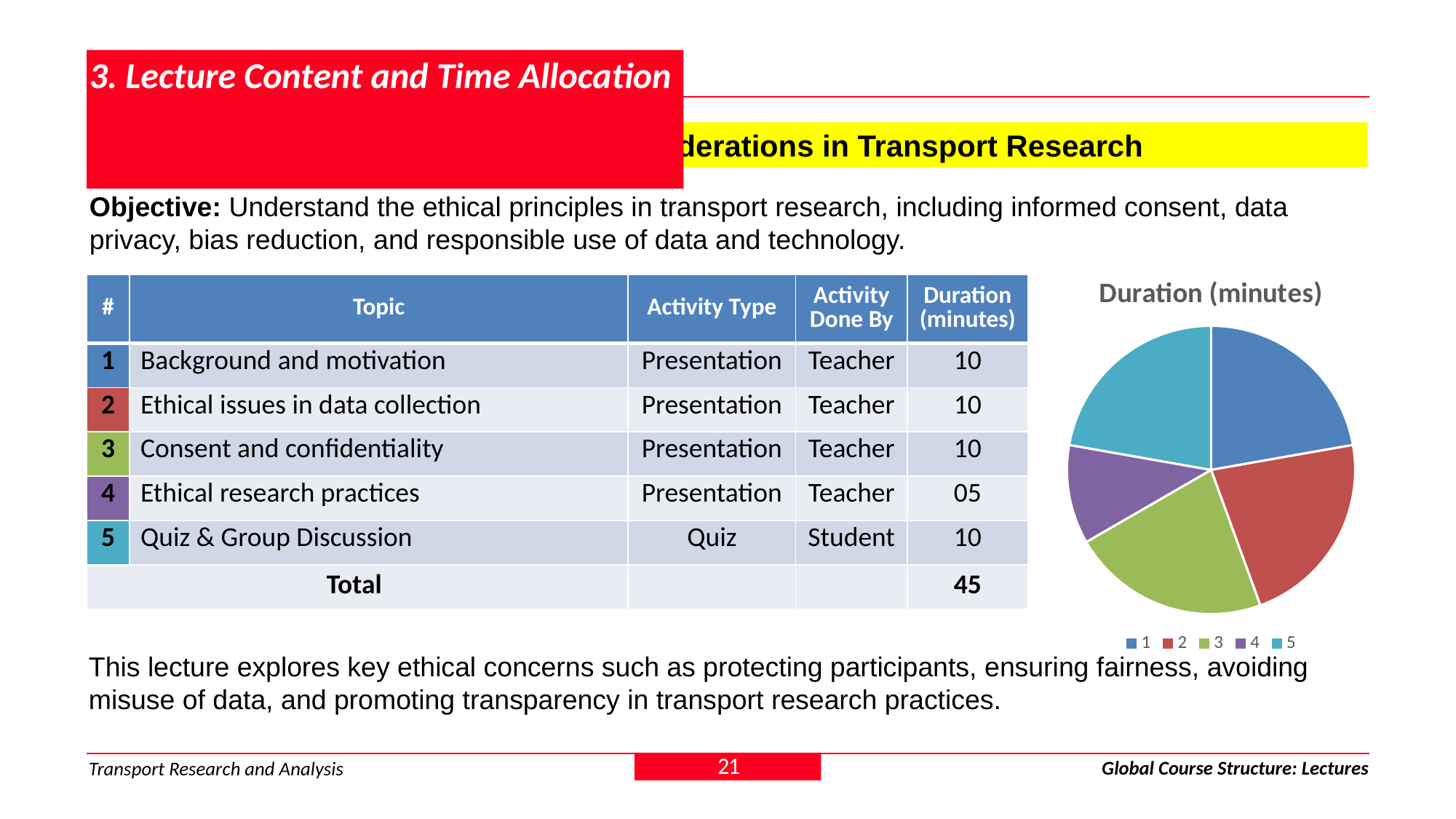

# 3. Lecture Content and Time Allocation
3.1.4 Module 1 > Lecture 4: Ethical Considerations in Transport Research
Objective: Understand the ethical principles in transport research, including informed consent, data privacy, bias reduction, and responsible use of data and technology.

### Chart: Duration (minutes)

| Category | Sales |
|---|---|
| 1 | 10.0 |
| 2 | 10.0 |
| 3 | 10.0 |
| 4 | 5.0 |
| 5 | 10.0 |
| # | Topic | Activity Type | Activity Done By | Duration (minutes) |
| --- | --- | --- | --- | --- |
| 1 | Background and motivation | Presentation | Teacher | 10 |
| 2 | Ethical issues in data collection | Presentation | Teacher | 10 |
| 3 | Consent and confidentiality | Presentation | Teacher | 10 |
| 4 | Ethical research practices | Presentation | Teacher | 05 |
| 5 | Quiz & Group Discussion | Quiz | Student | 10 |
| Total |  |  |  | 45 |
This lecture explores key ethical concerns such as protecting participants, ensuring fairness, avoiding misuse of data, and promoting transparency in transport research practices.